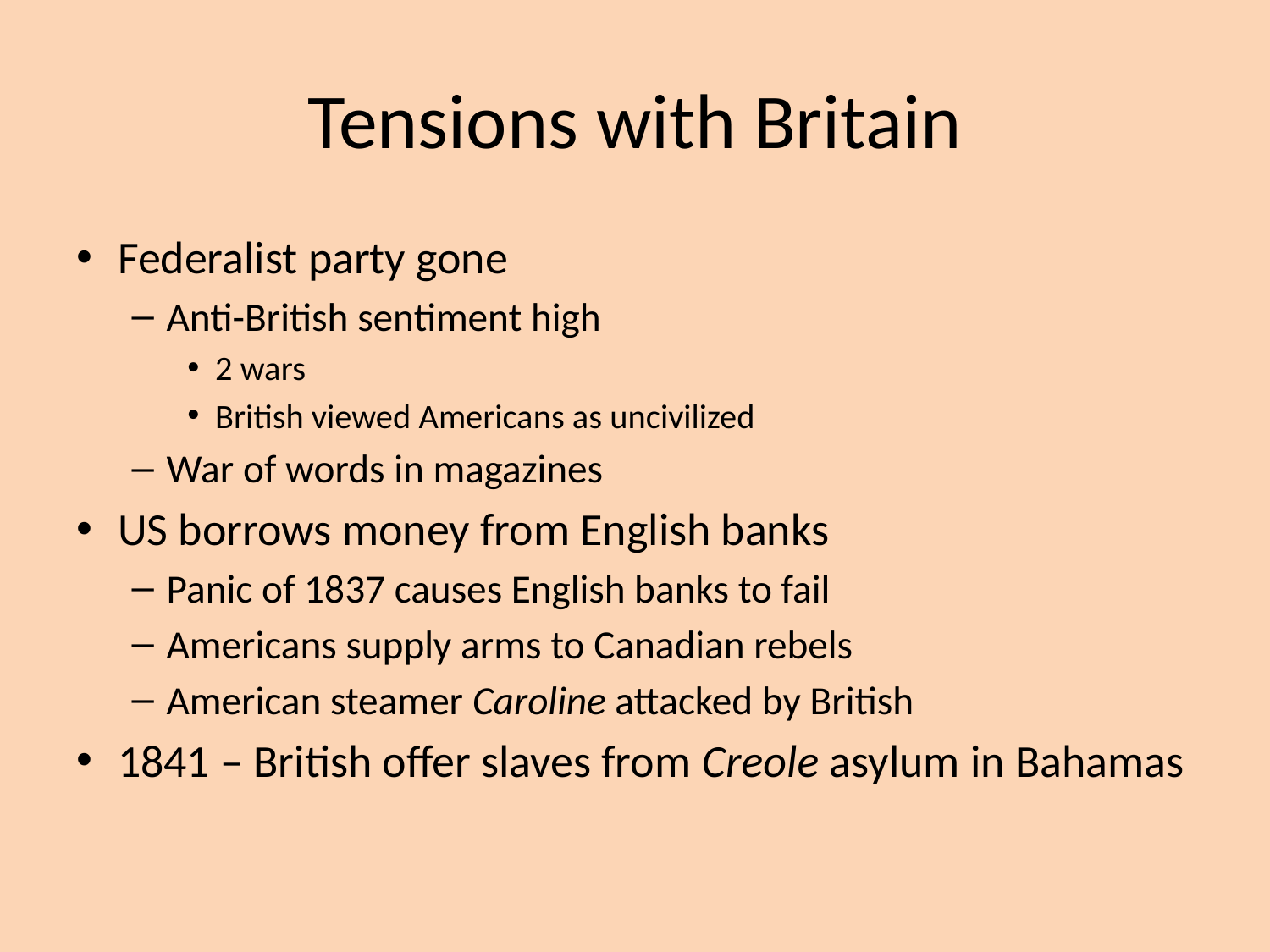

# Tensions with Britain
Federalist party gone
Anti-British sentiment high
2 wars
British viewed Americans as uncivilized
War of words in magazines
US borrows money from English banks
Panic of 1837 causes English banks to fail
Americans supply arms to Canadian rebels
American steamer Caroline attacked by British
1841 – British offer slaves from Creole asylum in Bahamas